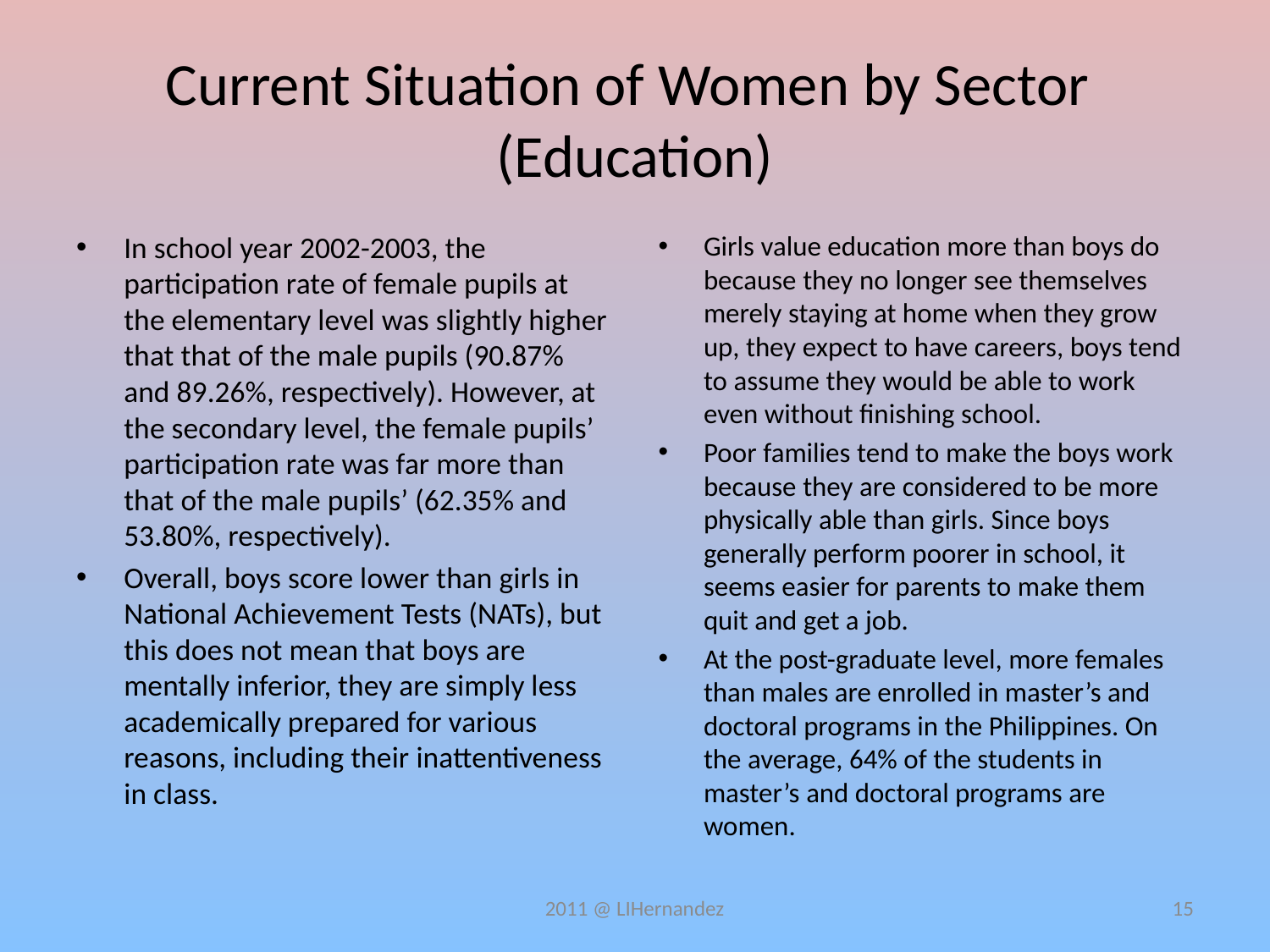

# Current Situation of Women by Sector (Education)
In school year 2002-2003, the participation rate of female pupils at the elementary level was slightly higher that that of the male pupils (90.87% and 89.26%, respectively). However, at the secondary level, the female pupils’ participation rate was far more than that of the male pupils’ (62.35% and 53.80%, respectively).
Overall, boys score lower than girls in National Achievement Tests (NATs), but this does not mean that boys are mentally inferior, they are simply less academically prepared for various reasons, including their inattentiveness in class.
Girls value education more than boys do because they no longer see themselves merely staying at home when they grow up, they expect to have careers, boys tend to assume they would be able to work even without finishing school.
Poor families tend to make the boys work because they are considered to be more physically able than girls. Since boys generally perform poorer in school, it seems easier for parents to make them quit and get a job.
At the post-graduate level, more females than males are enrolled in master’s and doctoral programs in the Philippines. On the average, 64% of the students in master’s and doctoral programs are women.

2011 @ LIHernandez
15